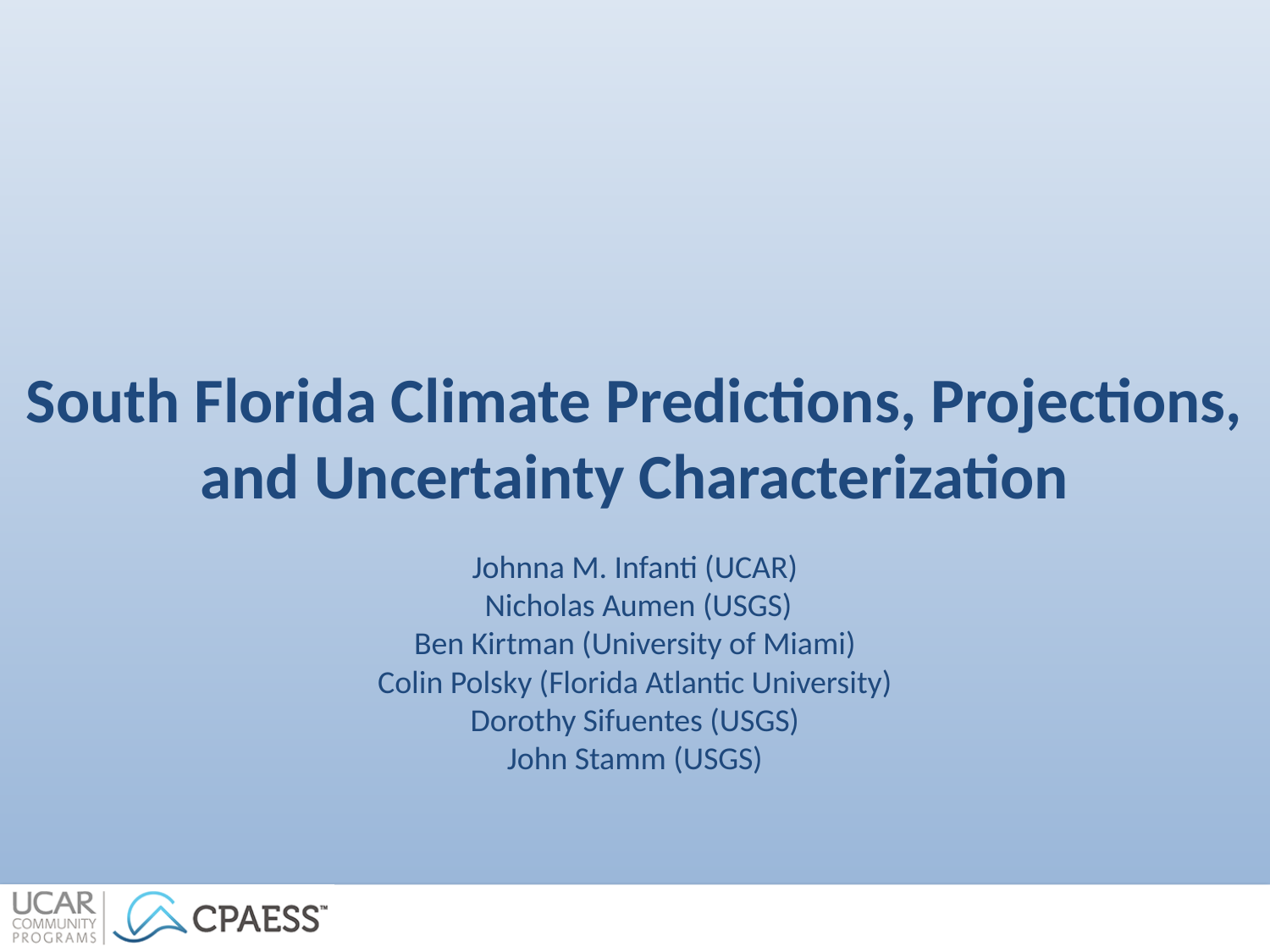

# South Florida Climate Predictions, Projections, and Uncertainty Characterization
Johnna M. Infanti (UCAR)
 Nicholas Aumen (USGS)
Ben Kirtman (University of Miami)
Colin Polsky (Florida Atlantic University)
Dorothy Sifuentes (USGS)
John Stamm (USGS)